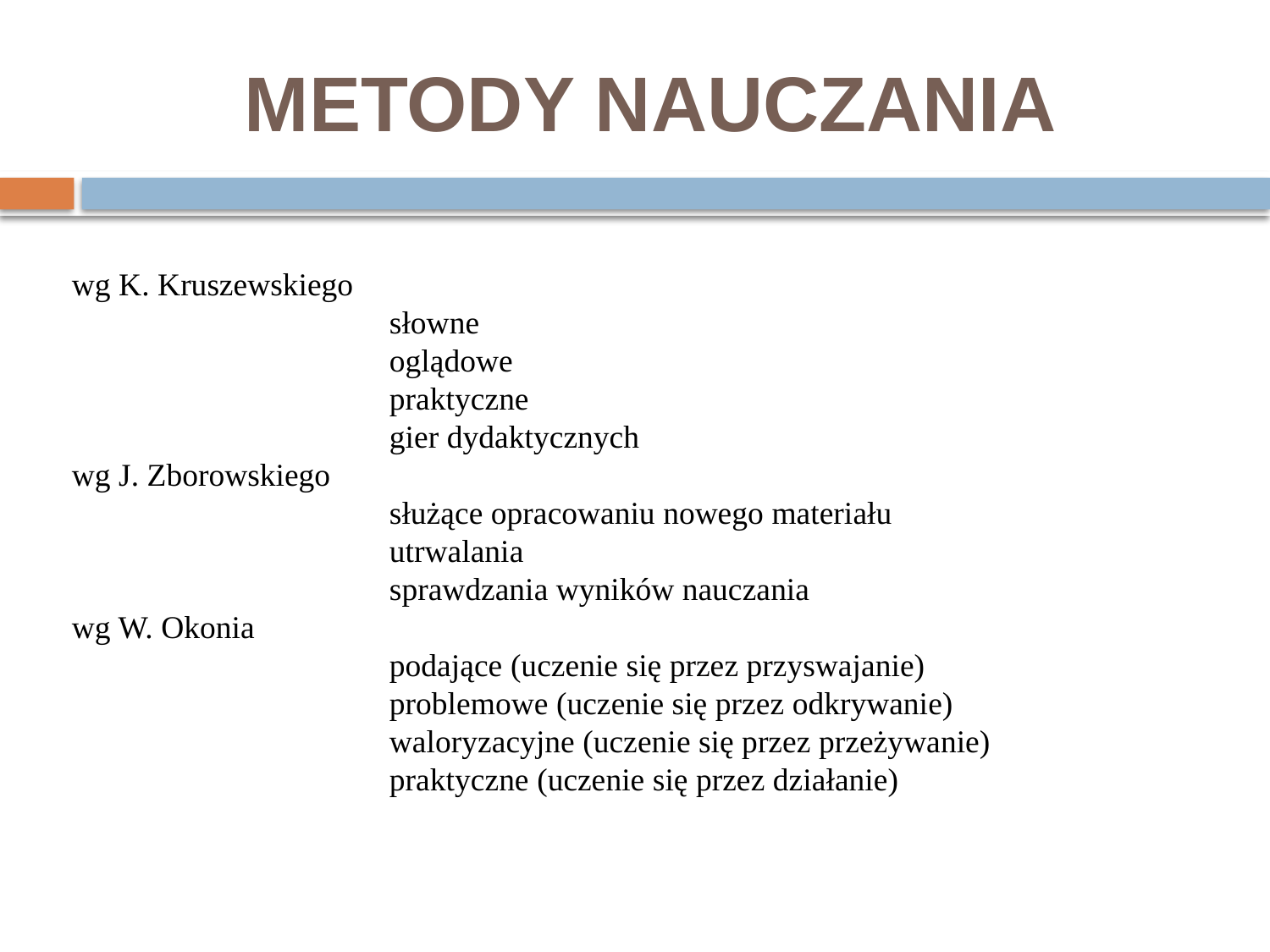

# METODY NAUCZANIA
wg K. Kruszewskiego
		słowne
		oglądowe
		praktyczne
		gier dydaktycznych
wg J. Zborowskiego
		służące opracowaniu nowego materiału
		utrwalania
		sprawdzania wyników nauczania
wg W. Okonia
		podające (uczenie się przez przyswajanie)
		problemowe (uczenie się przez odkrywanie)
		waloryzacyjne (uczenie się przez przeżywanie)
		praktyczne (uczenie się przez działanie)